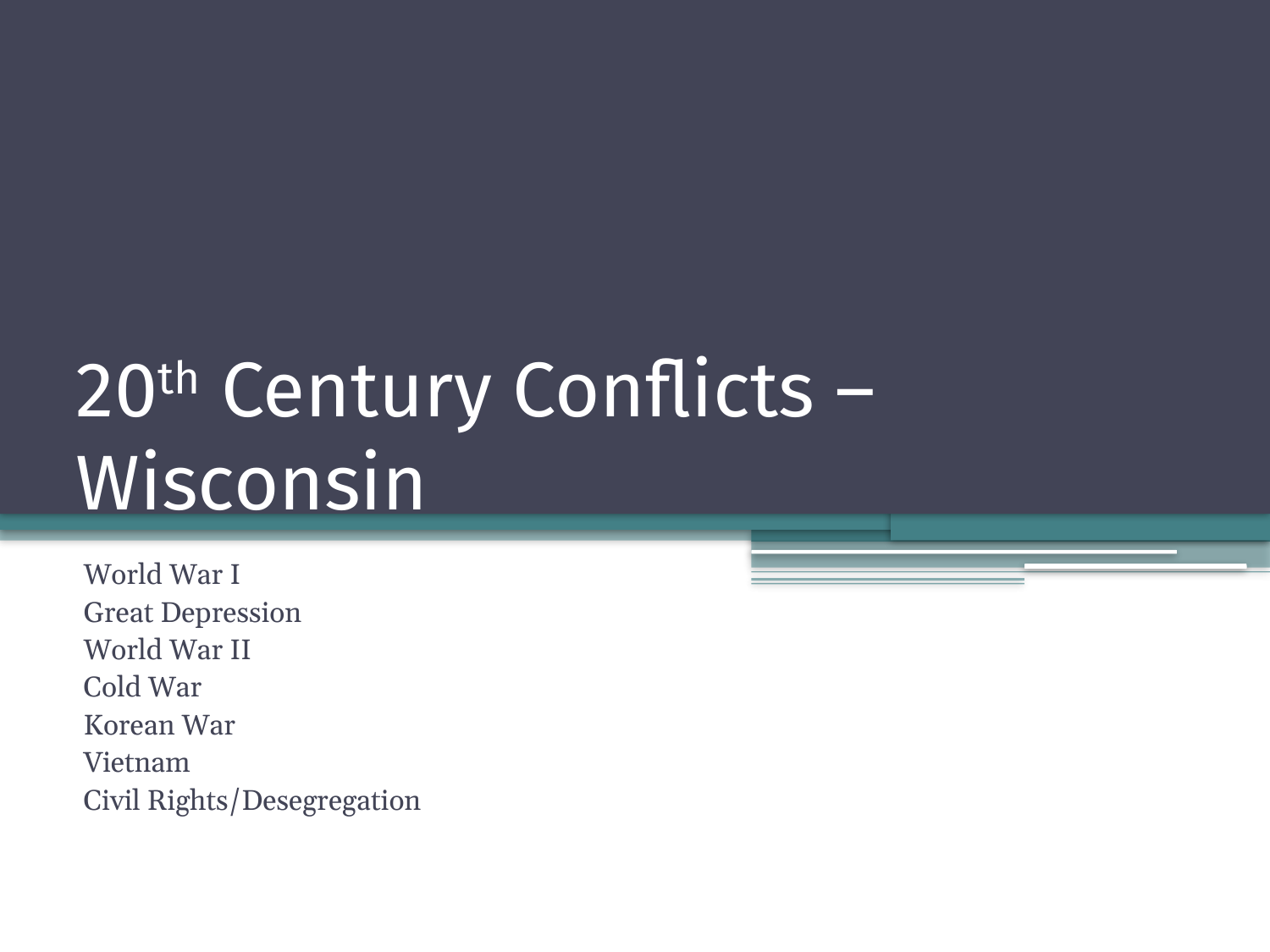

# 20th Century Conflicts – Wisconsin
World War I
Great Depression
World War II
Cold War
	Korean War
	Vietnam
Civil Rights/Desegregation